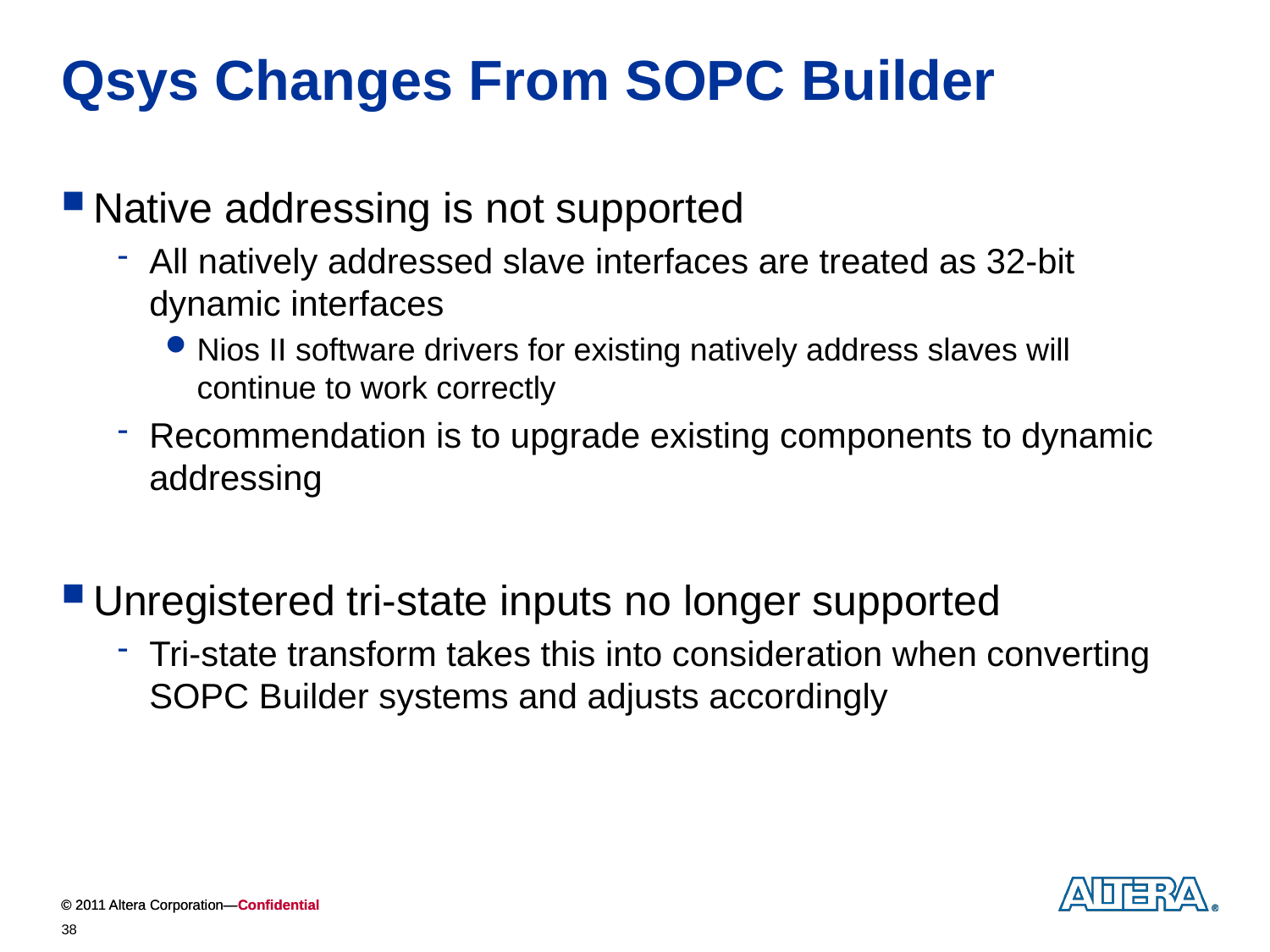

# Qsys Changes From SOPC Builder
Native addressing is not supported
All natively addressed slave interfaces are treated as 32-bit dynamic interfaces
Nios II software drivers for existing natively address slaves will continue to work correctly
Recommendation is to upgrade existing components to dynamic addressing

Unregistered tri-state inputs no longer supported
Tri-state transform takes this into consideration when converting SOPC Builder systems and adjusts accordingly
38